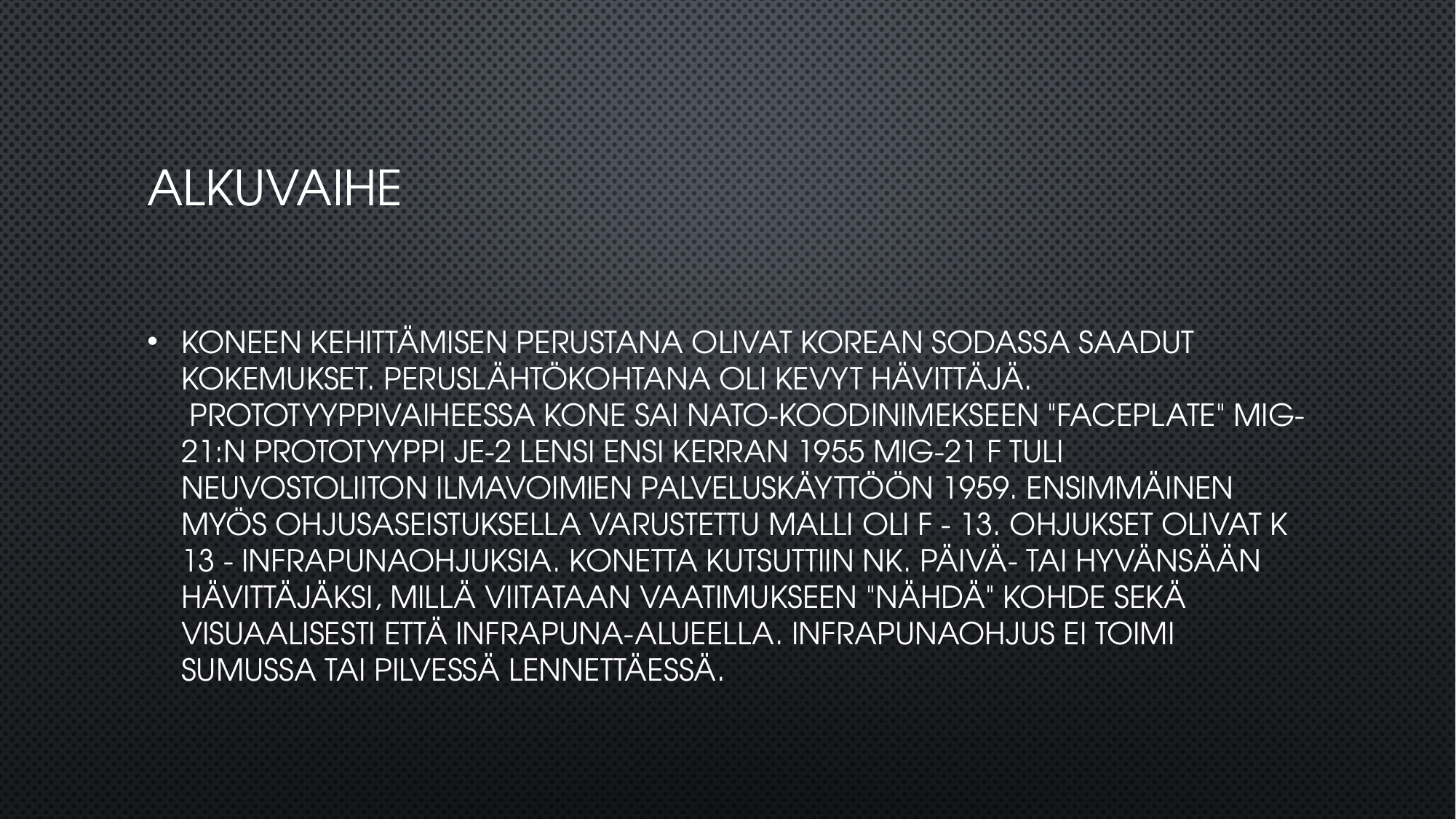

# Alkuvaihe
Koneen kehittämisen perustana olivat Korean sodassa saadut kokemukset. Peruslähtökohtana oli kevyt hävittäjä.  Prototyyppivaiheessa kone sai NATO-koodinimekseen "Faceplate" MiG-21:n prototyyppi Je-2 lensi ensi kerran 1955 MiG-21 F tuli Neuvostoliiton ilmavoimien palveluskäyttöön 1959. Ensimmäinen myös ohjusaseistuksella varustettu malli oli F - 13. Ohjukset olivat K 13 - infrapunaohjuksia. Konetta kutsuttiin nk. päivä- tai hyvänsään hävittäjäksi, millä viitataan vaatimukseen "nähdä" kohde sekä visuaalisesti että infrapuna-alueella. Infrapunaohjus ei toimi sumussa tai pilvessä lennettäessä.